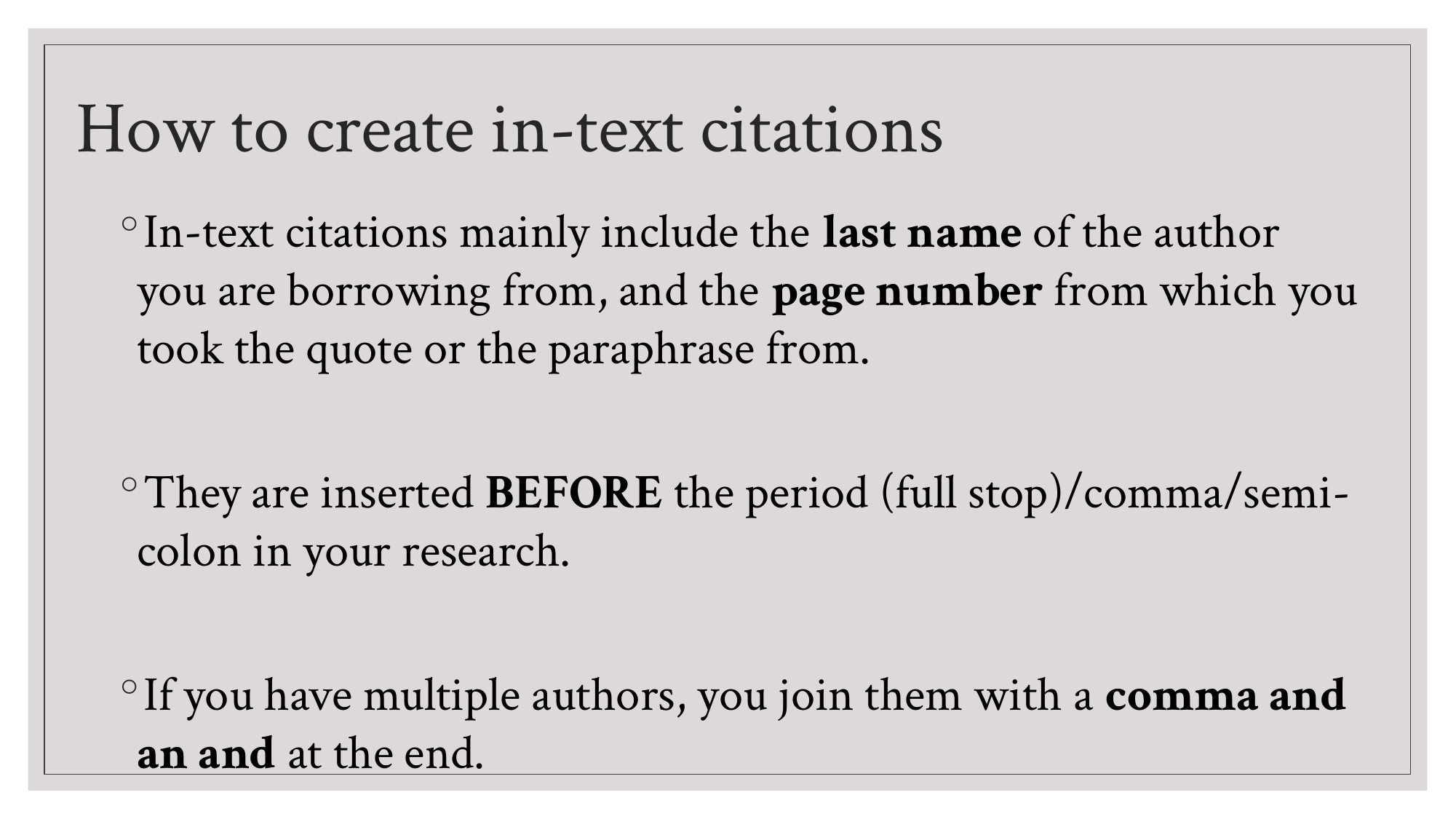

# How to create in-text citations
In-text citations mainly include the last name of the author you are borrowing from, and the page number from which you took the quote or the paraphrase from.

They are inserted BEFORE the period (full stop)/comma/semi-colon in your research.

If you have multiple authors, you join them with a comma and an and at the end.